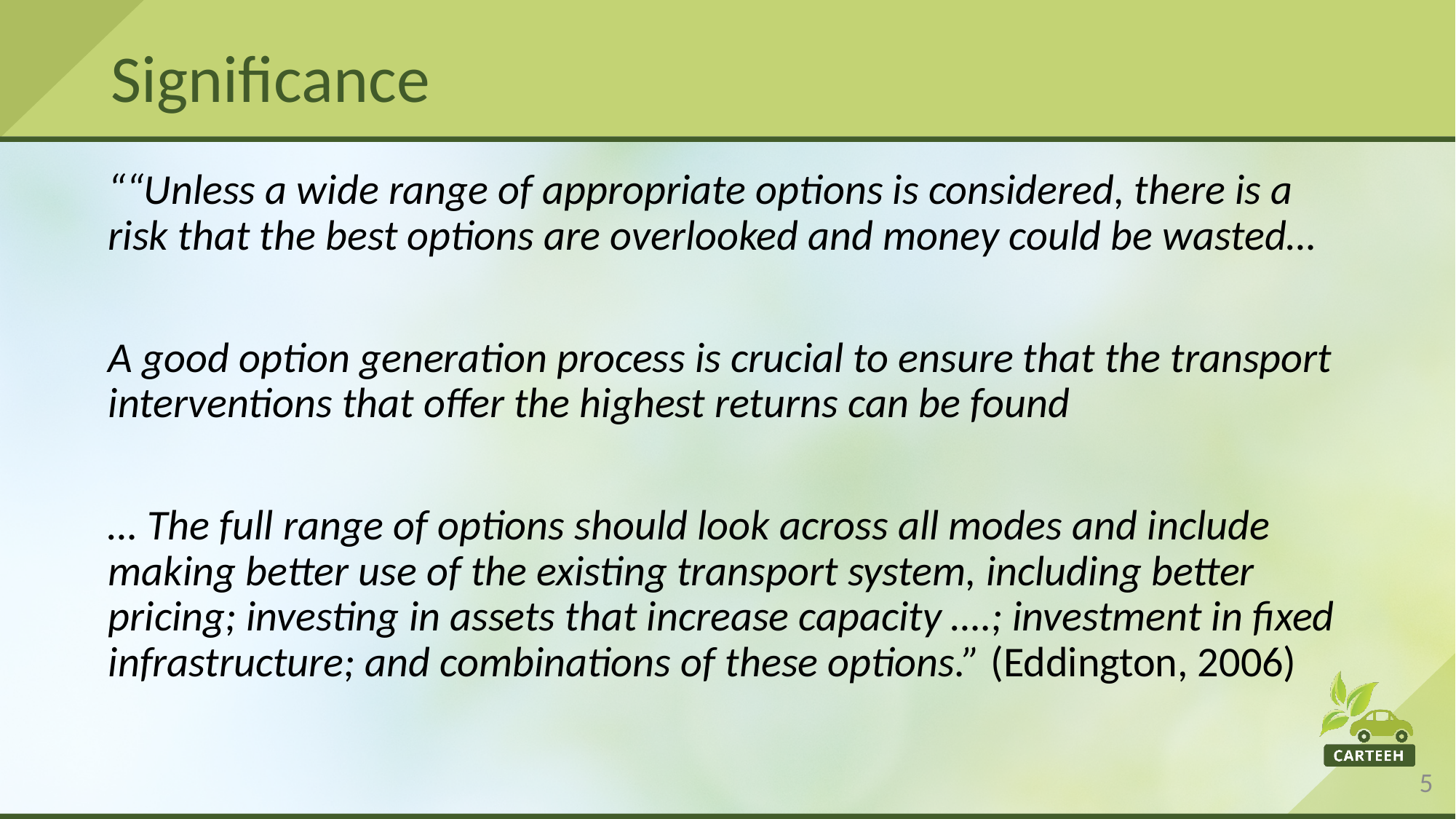

# Significance
““Unless a wide range of appropriate options is considered, there is a risk that the best options are overlooked and money could be wasted…

A good option generation process is crucial to ensure that the transport interventions that offer the highest returns can be found

… The full range of options should look across all modes and include making better use of the existing transport system, including better pricing; investing in assets that increase capacity ….; investment in fixed infrastructure; and combinations of these options.” (Eddington, 2006)